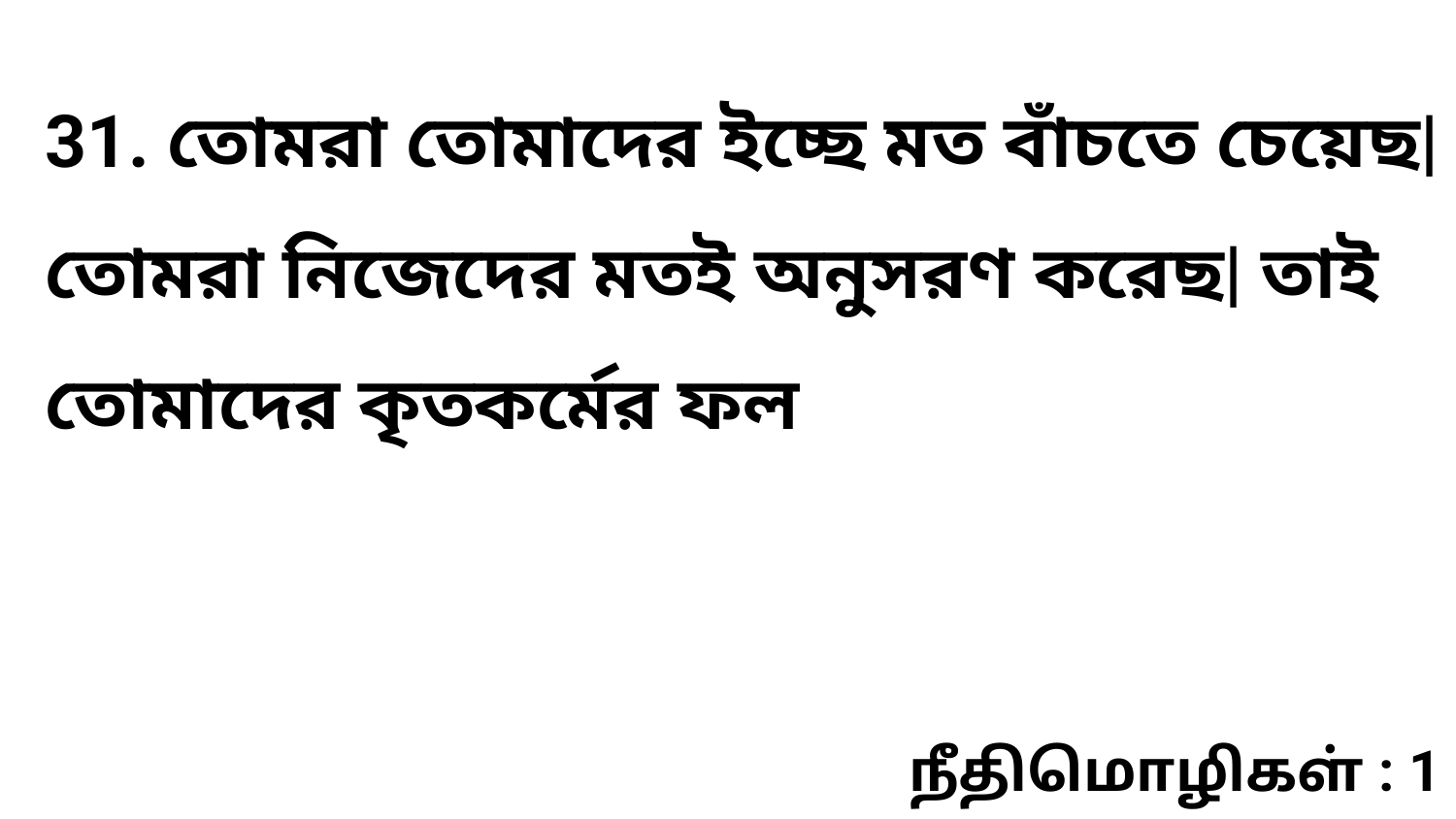

31. তোমরা তোমাদের ইচ্ছে মত বাঁচতে চেয়েছ| তোমরা নিজেদের মতই অনুসরণ করেছ| তাই তোমাদের কৃতকর্মের ফল
நீதிமொழிகள் : 1